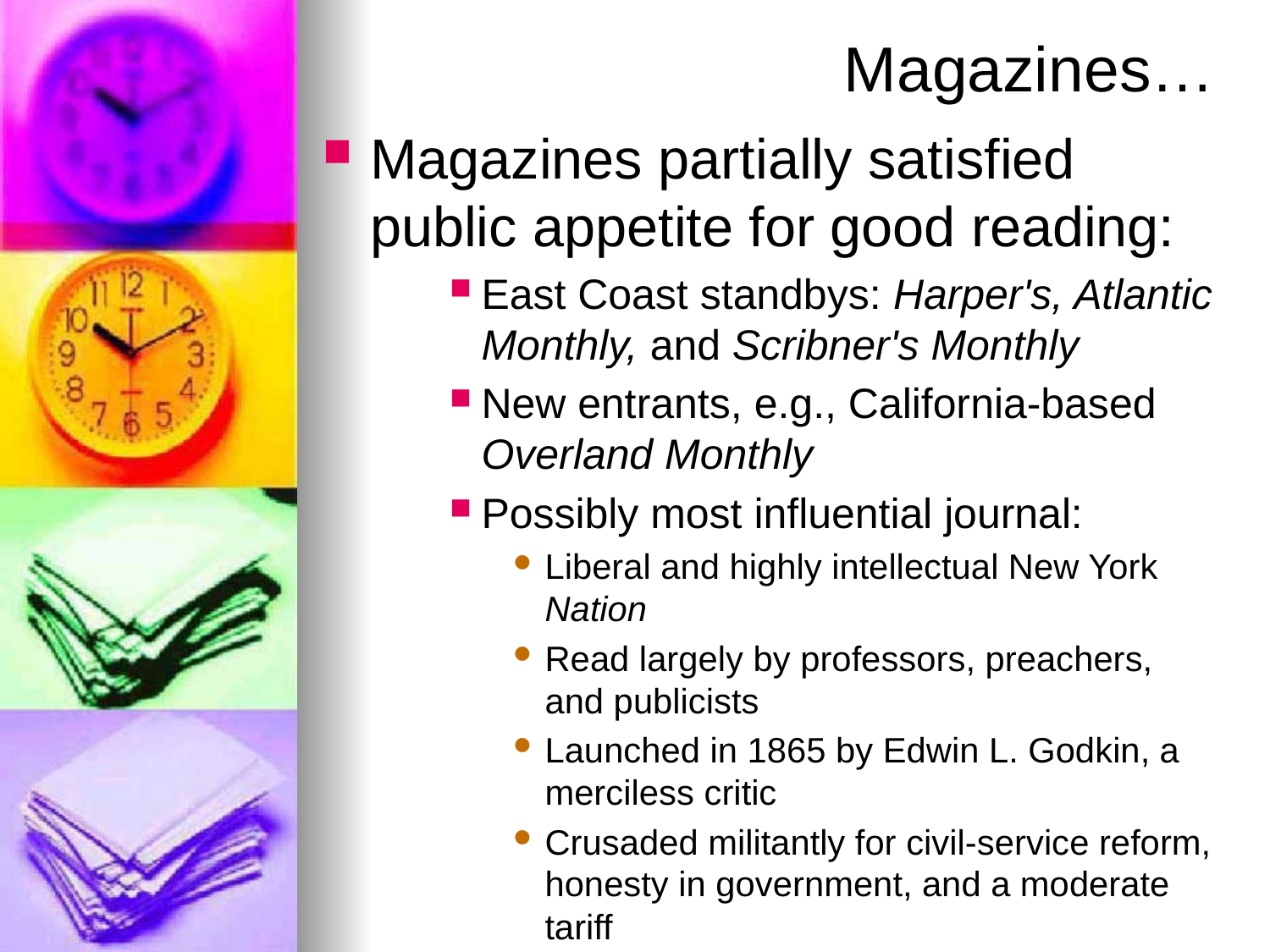

# Magazines…
Magazines partially satisfied public appetite for good reading:
East Coast standbys: Harper's, Atlantic Monthly, and Scribner's Monthly
New entrants, e.g., California-based Overland Monthly
Possibly most influential journal:
Liberal and highly intellectual New York Nation
Read largely by professors, preachers, and publicists
Launched in 1865 by Edwin L. Godkin, a merciless critic
Crusaded militantly for civil-service reform, honesty in government, and a moderate tariff